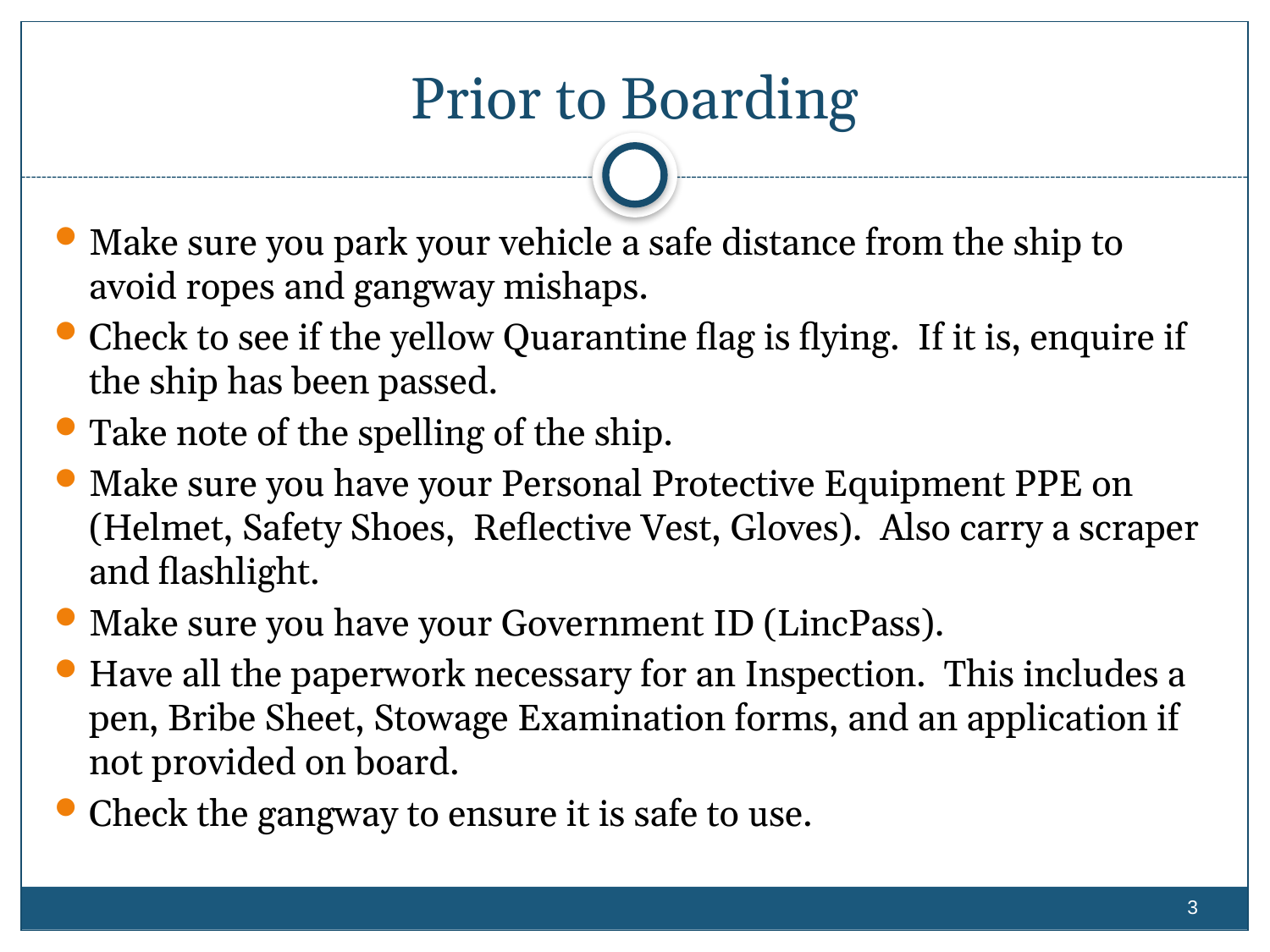

# Prior to Boarding
Make sure you park your vehicle a safe distance from the ship to avoid ropes and gangway mishaps.
Check to see if the yellow Quarantine flag is flying.  If it is, enquire if the ship has been passed.
Take note of the spelling of the ship.
Make sure you have your Personal Protective Equipment PPE on (Helmet, Safety Shoes,  Reflective Vest, Gloves).  Also carry a scraper and flashlight.
Make sure you have your Government ID (LincPass).
Have all the paperwork necessary for an Inspection.  This includes a pen, Bribe Sheet, Stowage Examination forms, and an application if not provided on board.
Check the gangway to ensure it is safe to use.
3